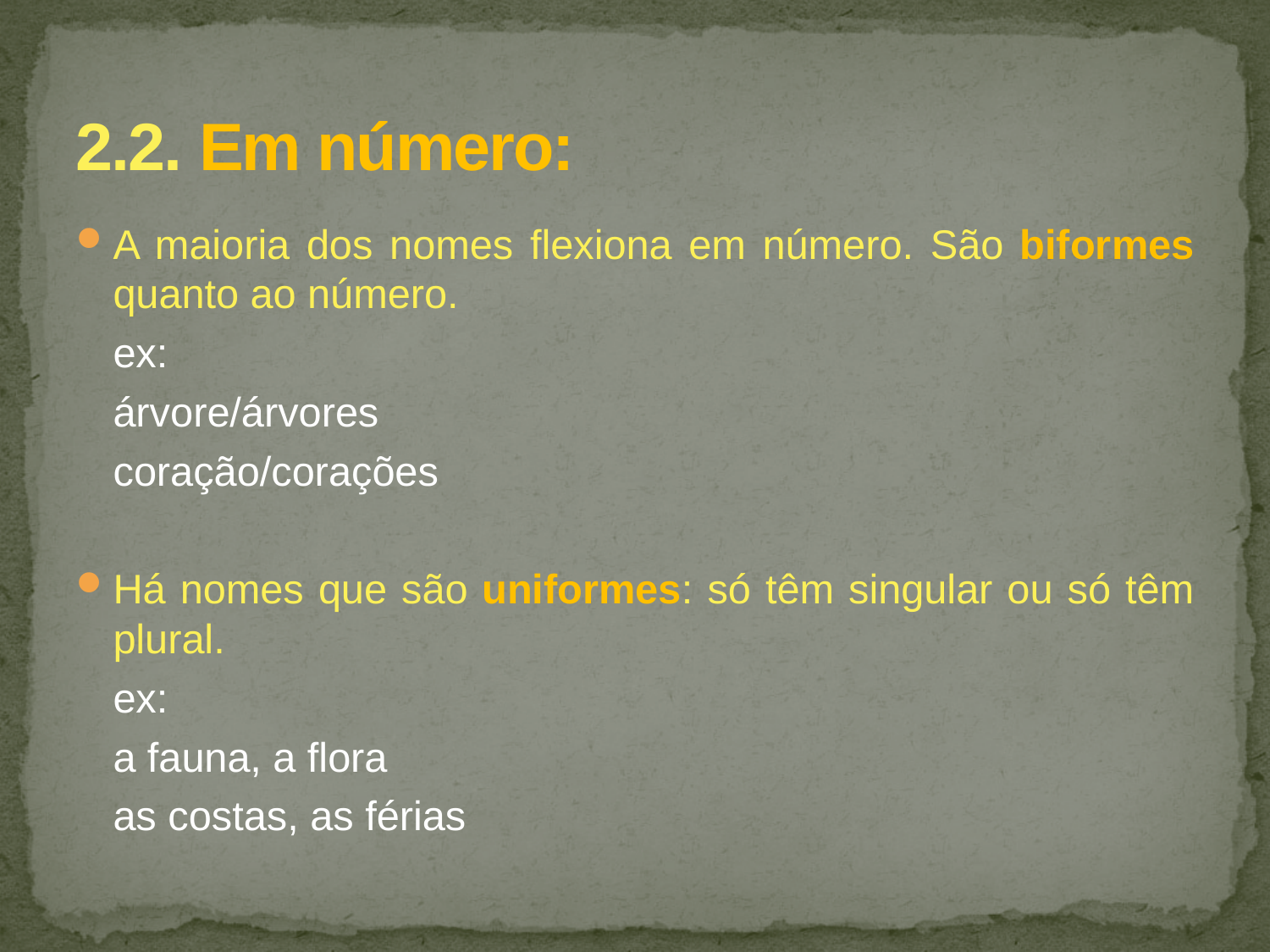

# 2.2. Em número:
A maioria dos nomes flexiona em número. São biformes quanto ao número.
	ex:
		árvore/árvores
		coração/corações

Há nomes que são uniformes: só têm singular ou só têm plural.
	ex:
		a fauna, a flora
		as costas, as férias